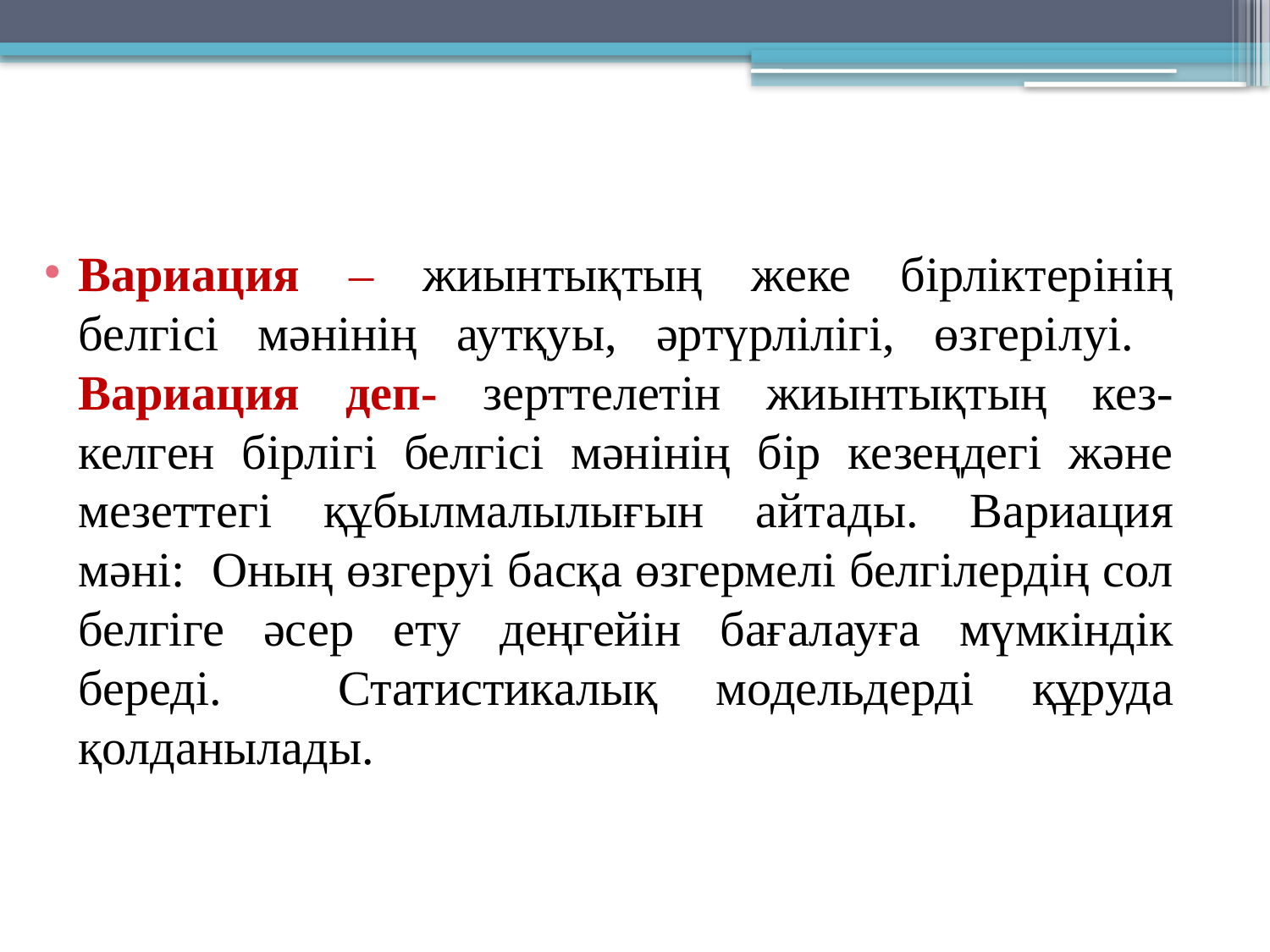

Вариация – жиынтықтың жеке бірліктерінің белгісі мәнінің аутқуы, әртүрлілігі, өзгерілуі.  Вариация деп- зерттелетін жиынтықтың кез-келген бірлігі белгісі мәнінің бір кезеңдегі және мезеттегі құбылмалылығын айтады. Вариация мәні:  Оның өзгеруі басқа өзгермелі белгілердің сол белгіге әсер ету деңгейін бағалауға мүмкіндік береді.  Статистикалық модельдерді құруда қолданылады.